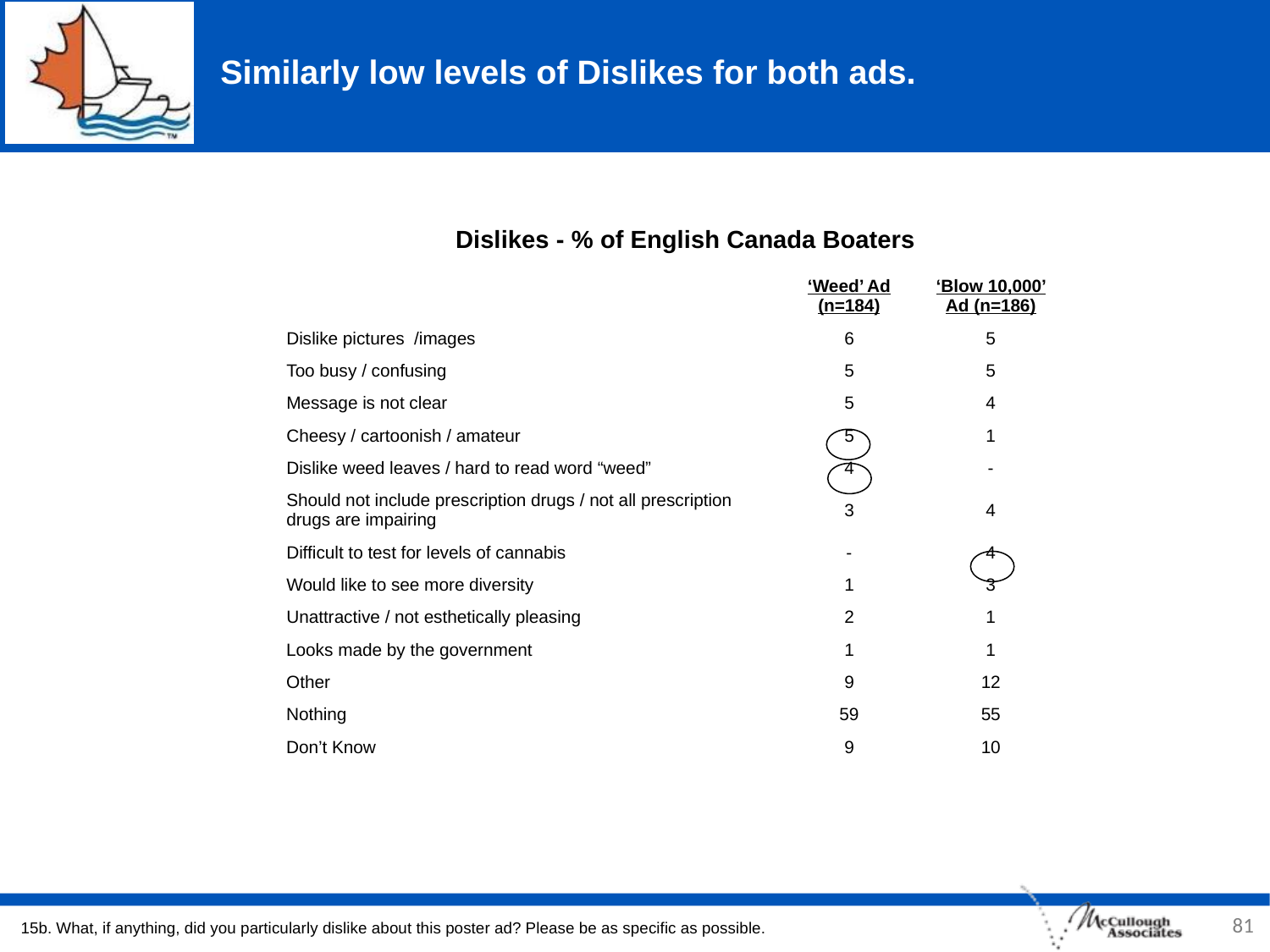

# Similarly low levels of Dislikes for both ads.
Dislikes - % of English Canada Boaters
|  | ‘Weed’ Ad (n=184) | ‘Blow 10,000’ Ad (n=186) |
| --- | --- | --- |
| Dislike pictures /images | 6 | 5 |
| Too busy / confusing | 5 | 5 |
| Message is not clear | 5 | 4 |
| Cheesy / cartoonish / amateur | 5 | 1 |
| Dislike weed leaves / hard to read word “weed” | 4 | - |
| Should not include prescription drugs / not all prescription drugs are impairing | 3 | 4 |
| Difficult to test for levels of cannabis | - | 4 |
| Would like to see more diversity | 1 | 3 |
| Unattractive / not esthetically pleasing | 2 | 1 |
| Looks made by the government | 1 | 1 |
| Other | 9 | 12 |
| Nothing | 59 | 55 |
| Don’t Know | 9 | 10 |

81
15b. What, if anything, did you particularly dislike about this poster ad? Please be as specific as possible.